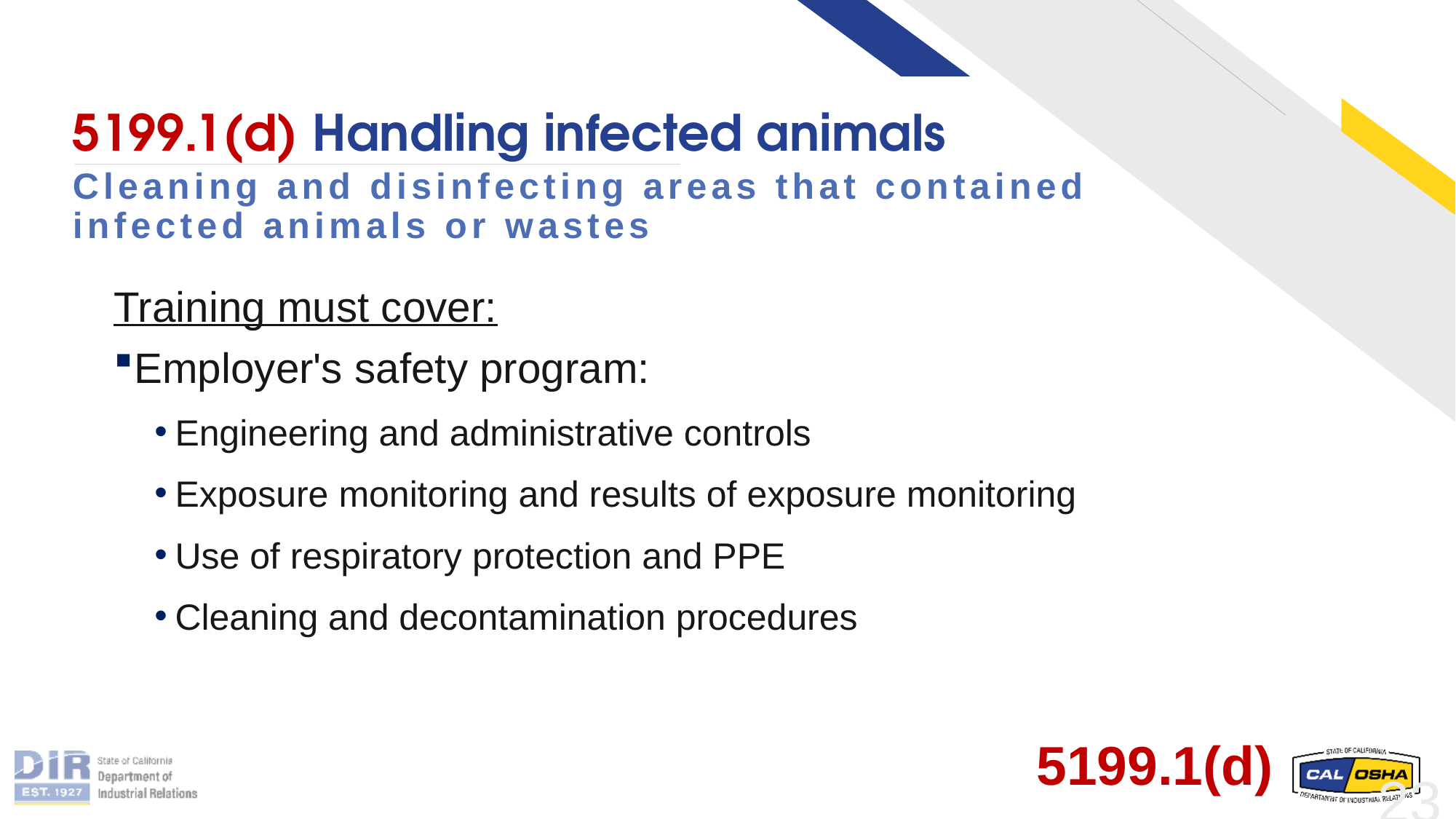

# 5199.1(d) Handling infected animals
Cleaning and disinfecting areas that contained infected animals or wastes
Training must cover:
Employer's safety program:
Engineering and administrative controls
Exposure monitoring and results of exposure monitoring
Use of respiratory protection and PPE
Cleaning and decontamination procedures

5199.1(d)
23